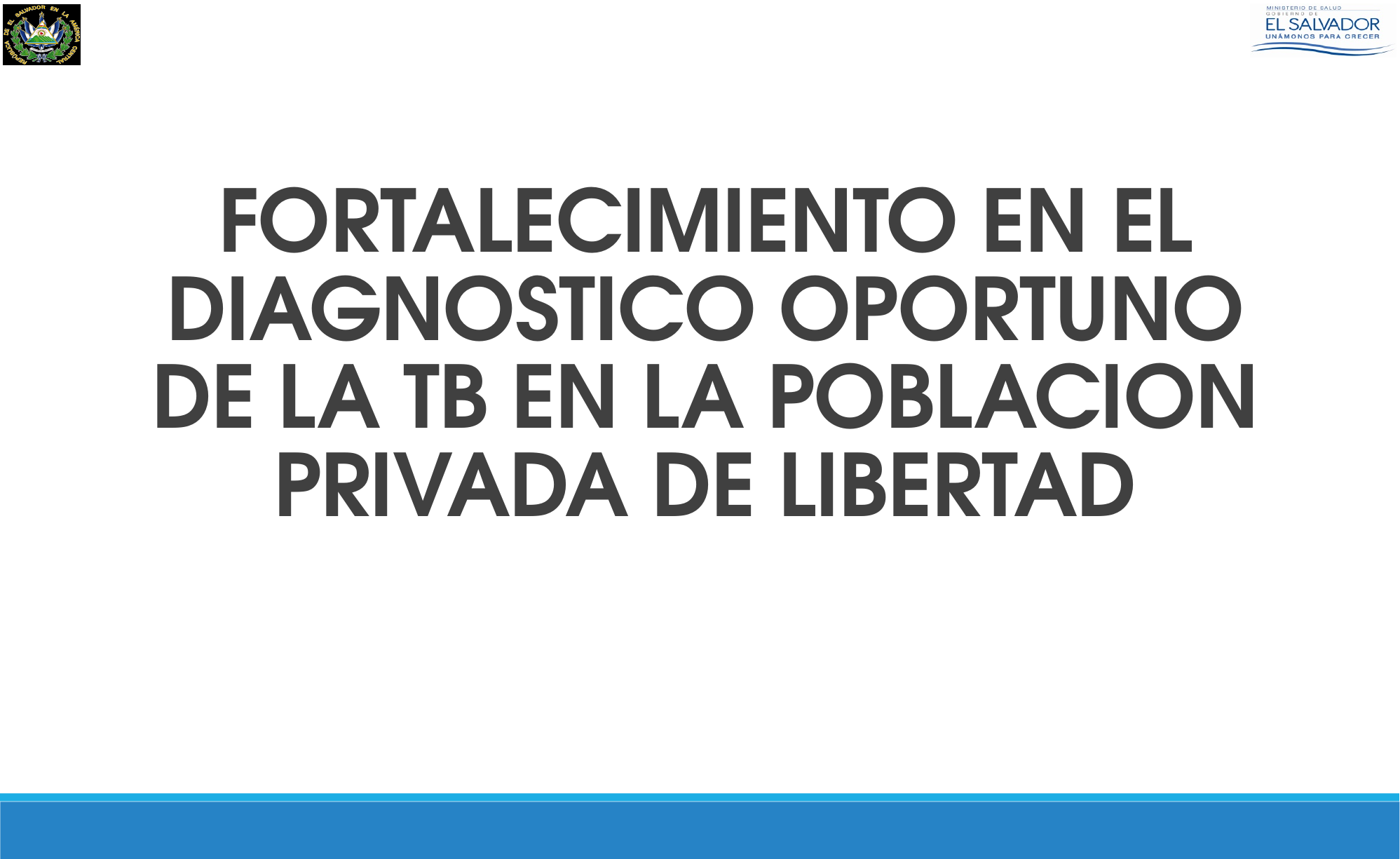

# FORTALECIMIENTO EN EL DIAGNOSTICO OPORTUNO DE LA TB EN LA POBLACION PRIVADA DE LIBERTAD